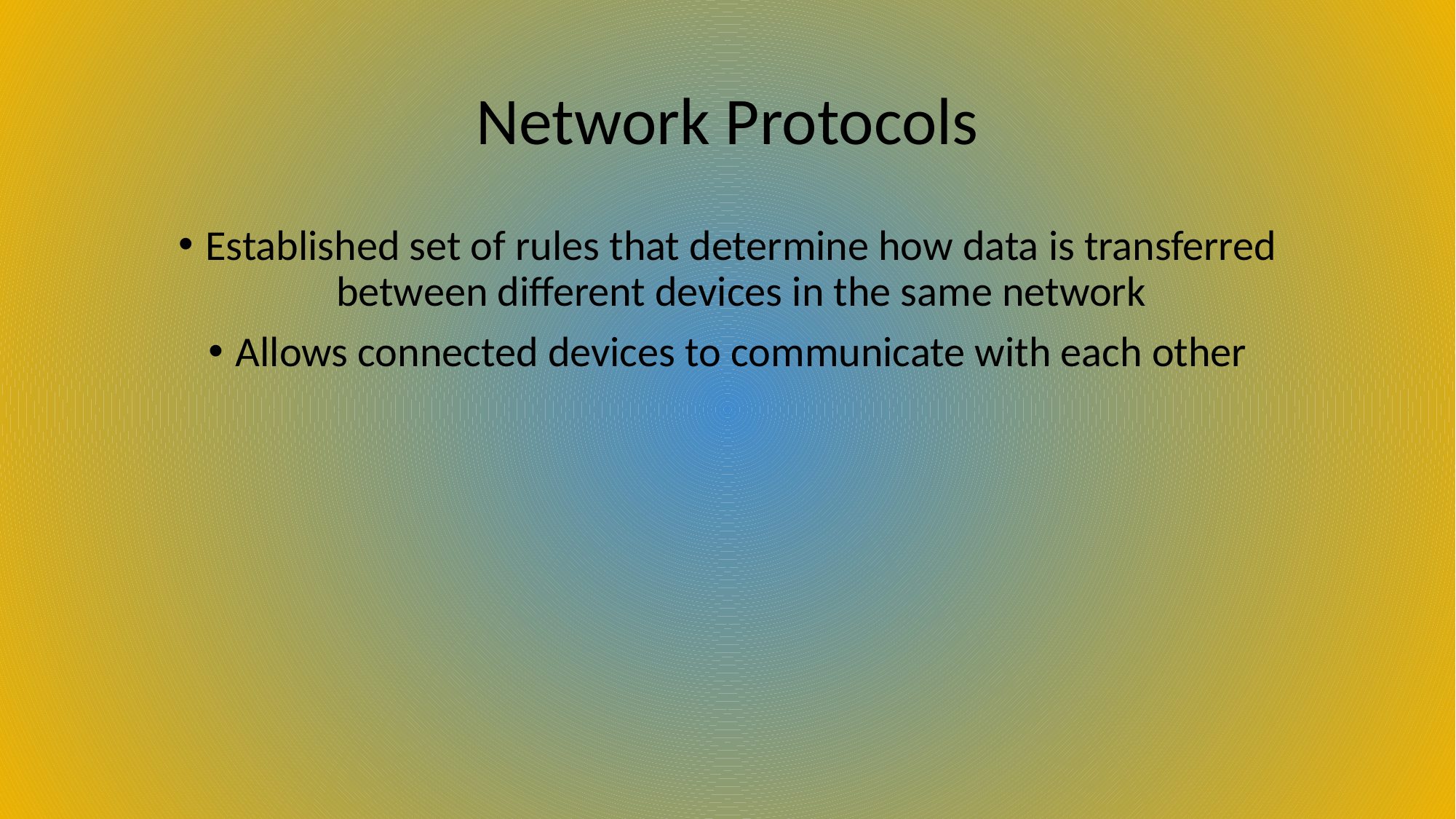

# Network Protocols
Established set of rules that determine how data is transferred between different devices in the same network
Allows connected devices to communicate with each other